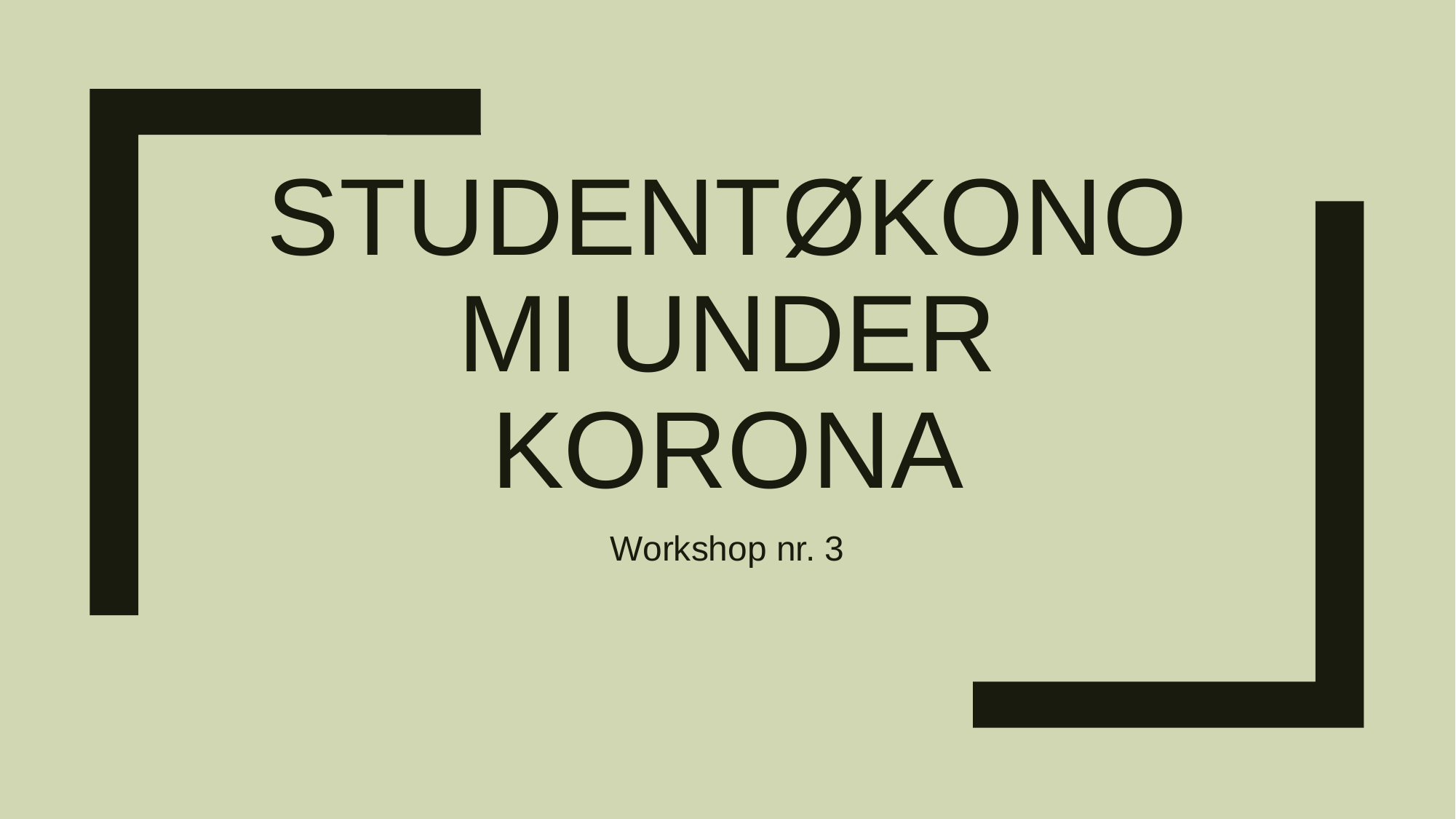

# Studentøkonomi under korona
Workshop nr. 3